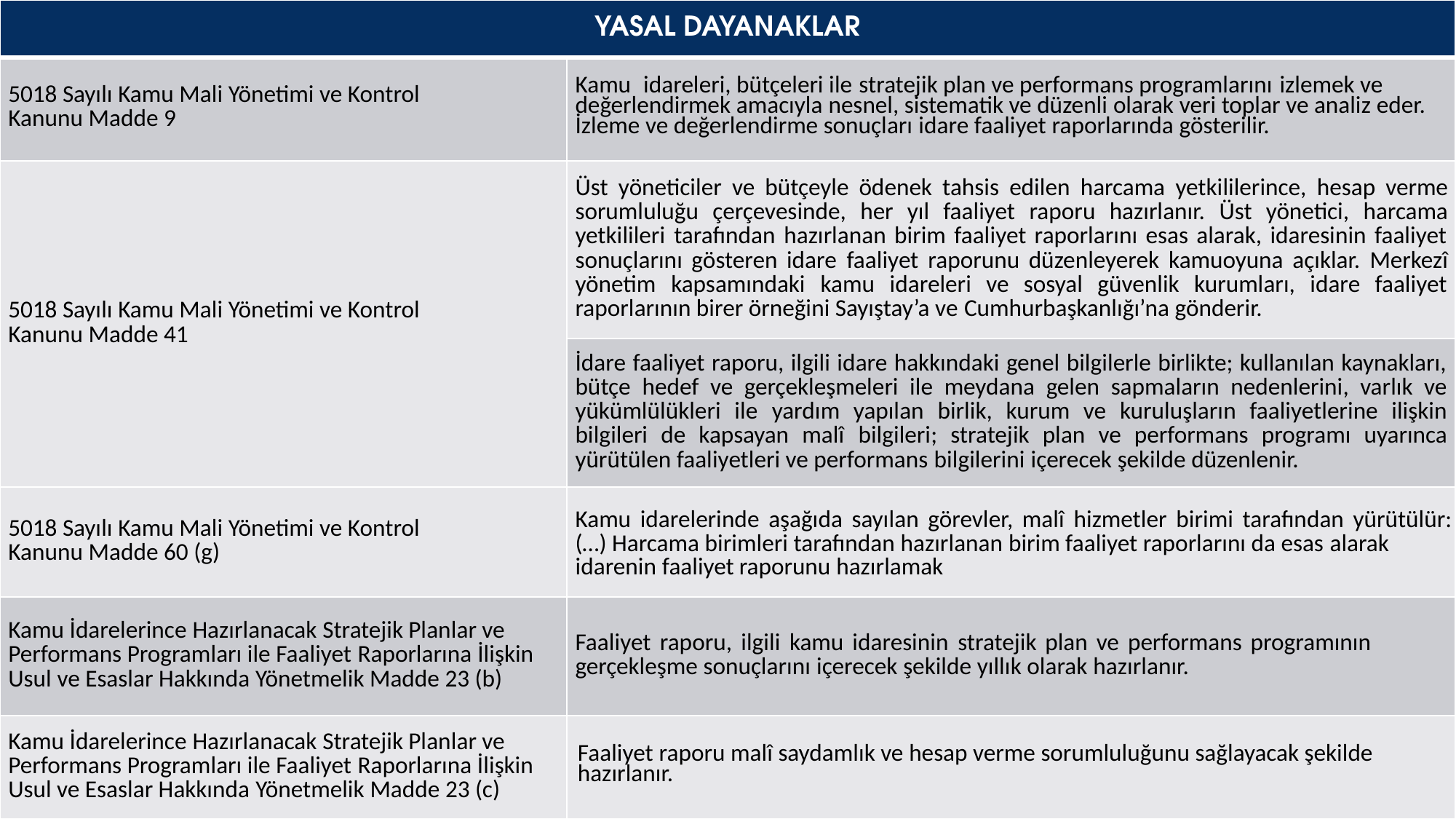

| YASAL DAYANAKLAR |  |
| --- | --- |
| 5018 Sayılı Kamu Mali Yönetimi ve Kontrol Kanunu Madde 9 | Kamu idareleri, bütçeleri ile stratejik plan ve performans programlarını izlemek ve değerlendirmek amacıyla nesnel, sistematik ve düzenli olarak veri toplar ve analiz eder. İzleme ve değerlendirme sonuçları idare faaliyet raporlarında gösterilir. |
| 5018 Sayılı Kamu Mali Yönetimi ve Kontrol Kanunu Madde 41 | Üst yöneticiler ve bütçeyle ödenek tahsis edilen harcama yetkililerince, hesap verme sorumluluğu çerçevesinde, her yıl faaliyet raporu hazırlanır. Üst yönetici, harcama yetkilileri tarafından hazırlanan birim faaliyet raporlarını esas alarak, idaresinin faaliyet sonuçlarını gösteren idare faaliyet raporunu düzenleyerek kamuoyuna açıklar. Merkezî yönetim kapsamındaki kamu idareleri ve sosyal güvenlik kurumları, idare faaliyet raporlarının birer örneğini Sayıştay’a ve Cumhurbaşkanlığı’na gönderir. |
|  | İdare faaliyet raporu, ilgili idare hakkındaki genel bilgilerle birlikte; kullanılan kaynakları, bütçe hedef ve gerçekleşmeleri ile meydana gelen sapmaların nedenlerini, varlık ve yükümlülükleri ile yardım yapılan birlik, kurum ve kuruluşların faaliyetlerine ilişkin bilgileri de kapsayan malî bilgileri; stratejik plan ve performans programı uyarınca yürütülen faaliyetleri ve performans bilgilerini içerecek şekilde düzenlenir. |
| 5018 Sayılı Kamu Mali Yönetimi ve Kontrol Kanunu Madde 60 (g) | Kamu idarelerinde aşağıda sayılan görevler, malî hizmetler birimi tarafından yürütülür: (…) Harcama birimleri tarafından hazırlanan birim faaliyet raporlarını da esas alarak idarenin faaliyet raporunu hazırlamak |
| Kamu İdarelerince Hazırlanacak Stratejik Planlar ve Performans Programları ile Faaliyet Raporlarına İlişkin Usul ve Esaslar Hakkında Yönetmelik Madde 23 (b) | Faaliyet raporu, ilgili kamu idaresinin stratejik plan ve performans programının gerçekleşme sonuçlarını içerecek şekilde yıllık olarak hazırlanır. |
| Kamu İdarelerince Hazırlanacak Stratejik Planlar ve Performans Programları ile Faaliyet Raporlarına İlişkin Usul ve Esaslar Hakkında Yönetmelik Madde 23 (c) | Faaliyet raporu malî saydamlık ve hesap verme sorumluluğunu sağlayacak şekilde hazırlanır. |